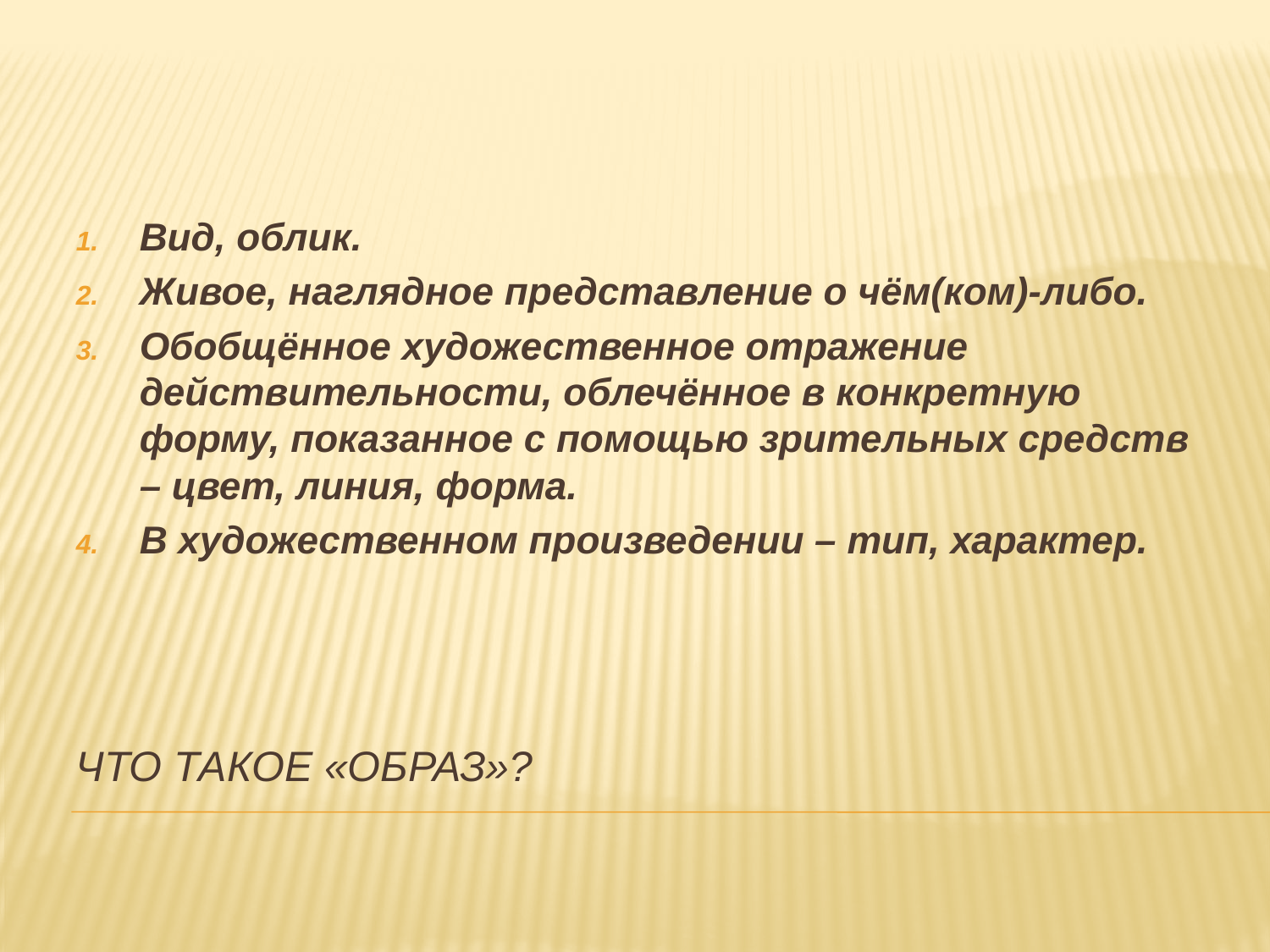

Вид, облик.
Живое, наглядное представление о чём(ком)-либо.
Обобщённое художественное отражение действительности, облечённое в конкретную форму, показанное с помощью зрительных средств – цвет, линия, форма.
В художественном произведении – тип, характер.

# Что такое «Образ»?